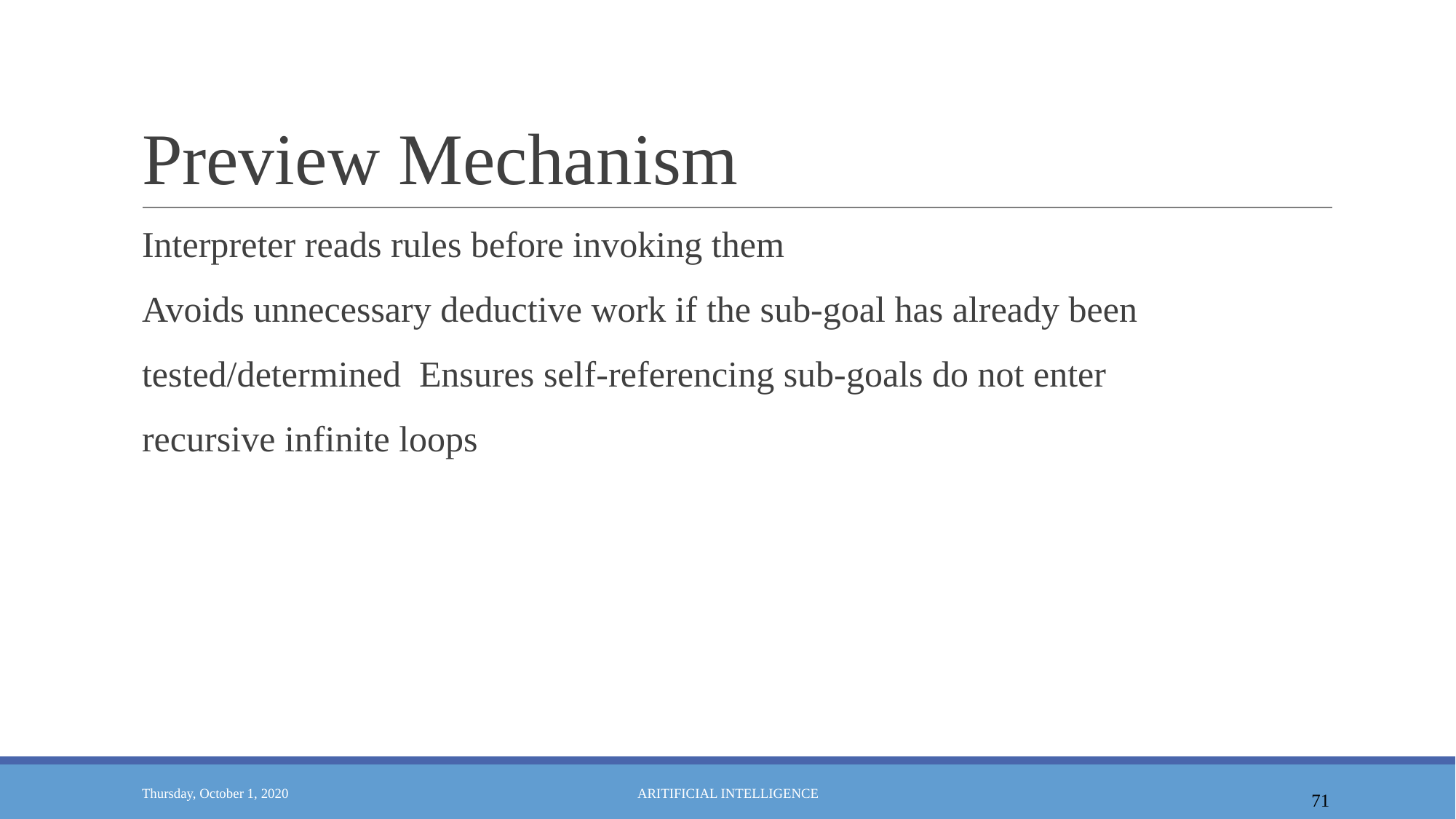

# Preview Mechanism
Interpreter reads rules before invoking them
Avoids unnecessary deductive work if the sub-goal has already been tested/determined  Ensures self-referencing sub-goals do not enter recursive infinite loops
71
Thursday, October 1, 2020
ARITIFICIAL INTELLIGENCE